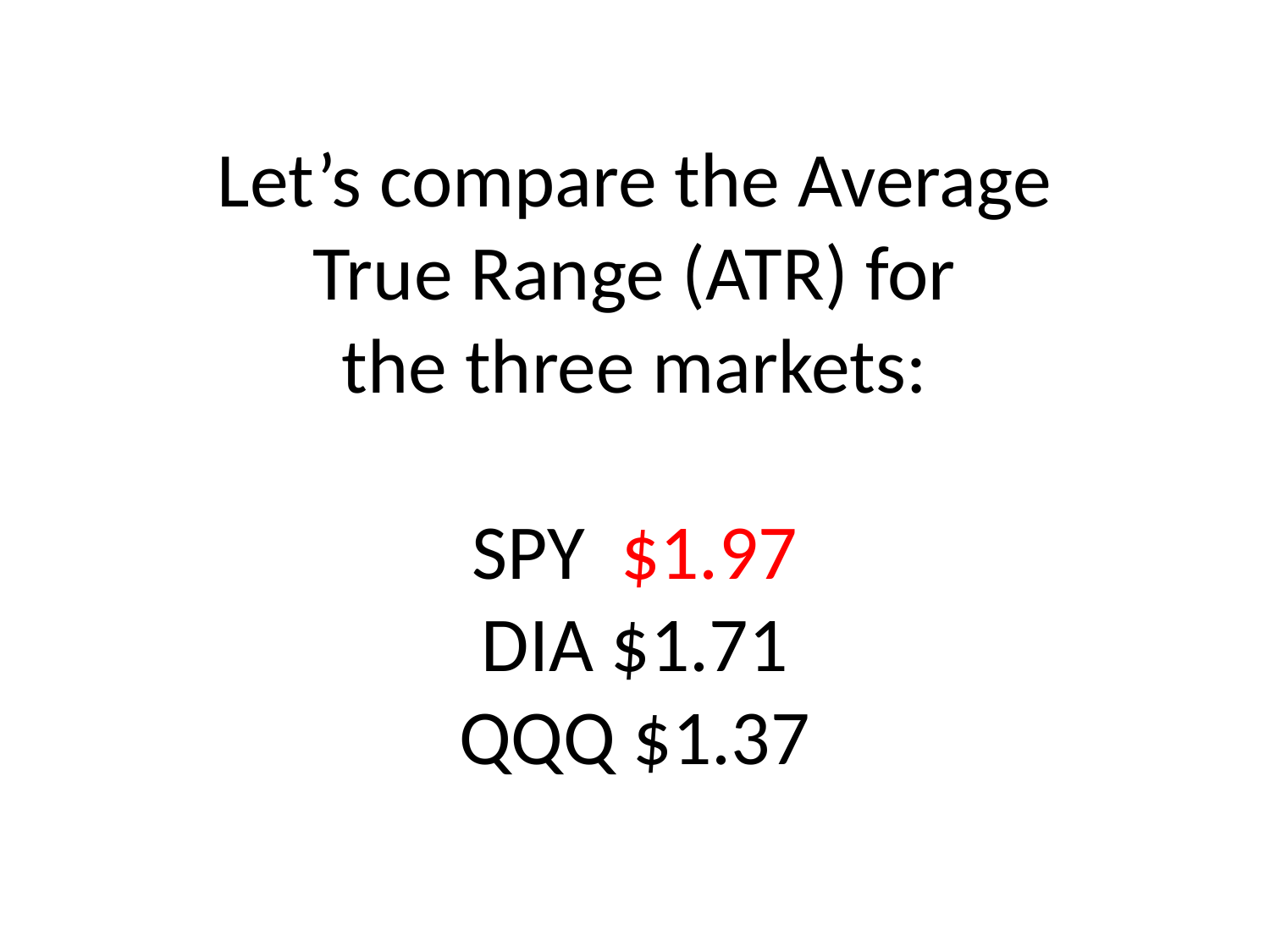

# Let’s compare the Average True Range (ATR) for the three markets: SPY  $1.97 DIA $1.71 QQQ $1.37